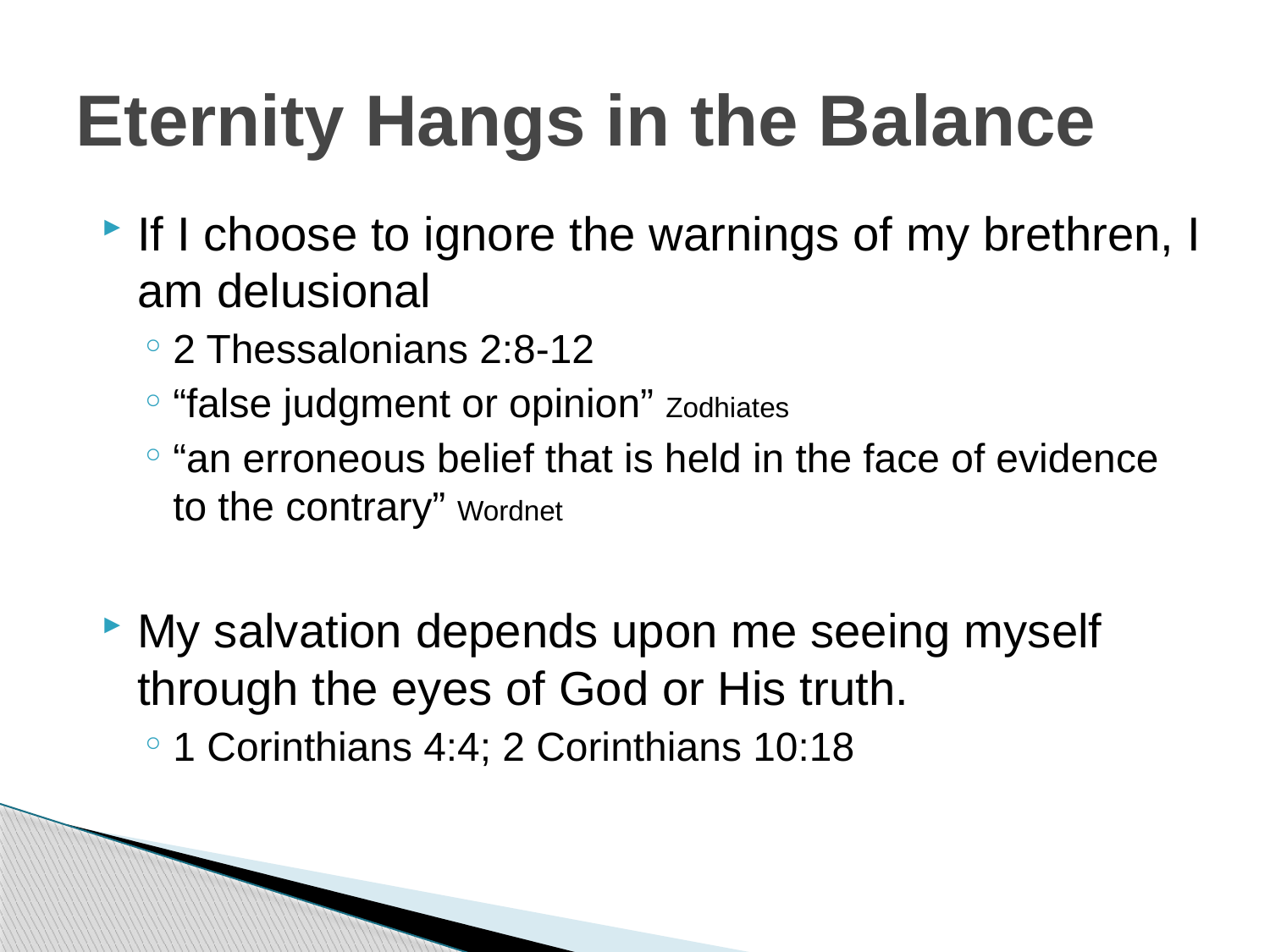

# Eternity Hangs in the Balance
If I choose to ignore the warnings of my brethren, I am delusional
2 Thessalonians 2:8-12
“false judgment or opinion” Zodhiates
“an erroneous belief that is held in the face of evidence to the contrary” Wordnet

My salvation depends upon me seeing myself through the eyes of God or His truth.
1 Corinthians 4:4; 2 Corinthians 10:18